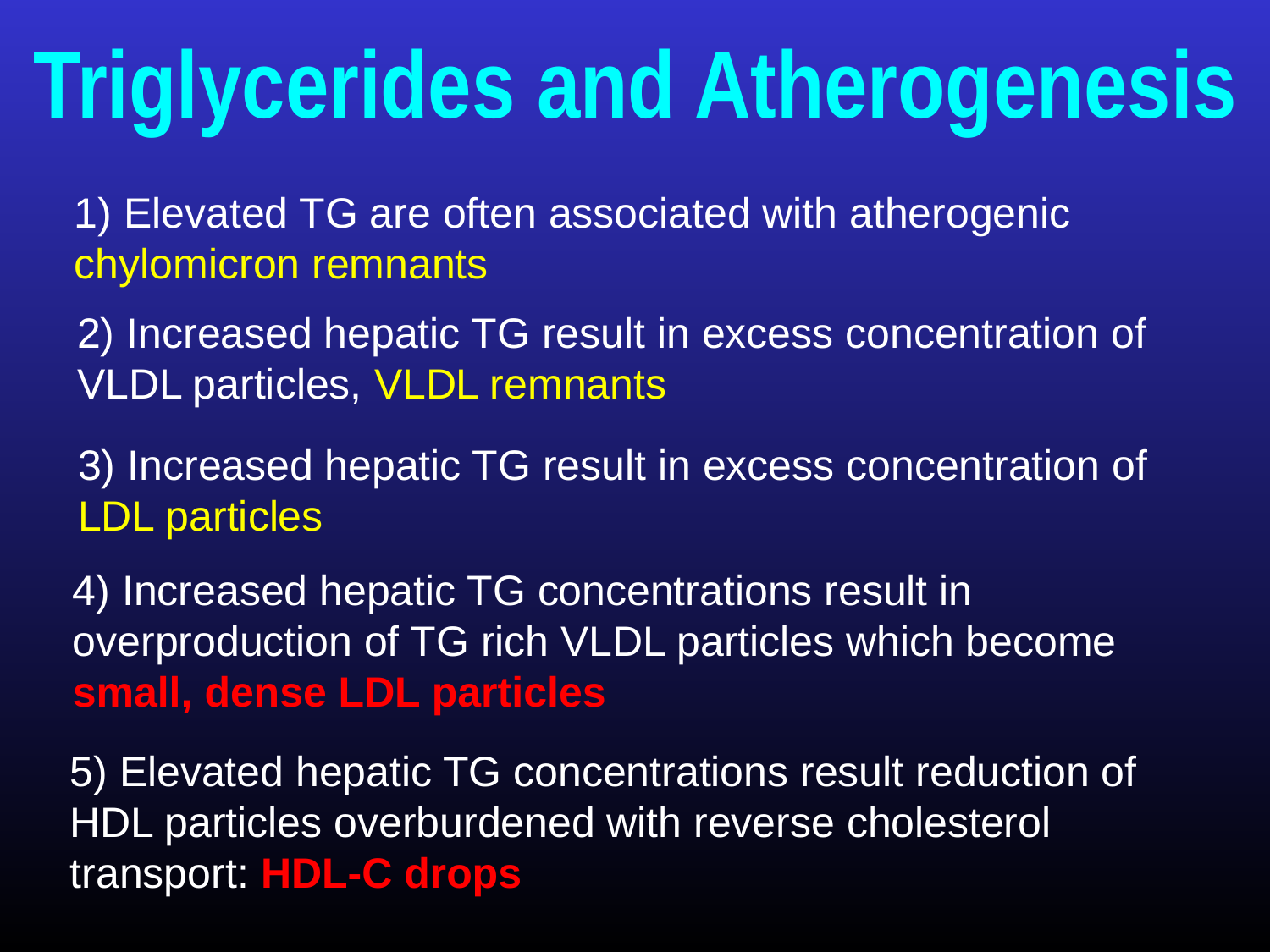

# Triglycerides and Atherogenesis
1) Elevated TG are often associated with atherogenic chylomicron remnants
2) Increased hepatic TG result in excess concentration of VLDL particles, VLDL remnants
3) Increased hepatic TG result in excess concentration of LDL particles
4) Increased hepatic TG concentrations result in overproduction of TG rich VLDL particles which become small, dense LDL particles
5) Elevated hepatic TG concentrations result reduction of HDL particles overburdened with reverse cholesterol transport: HDL-C drops